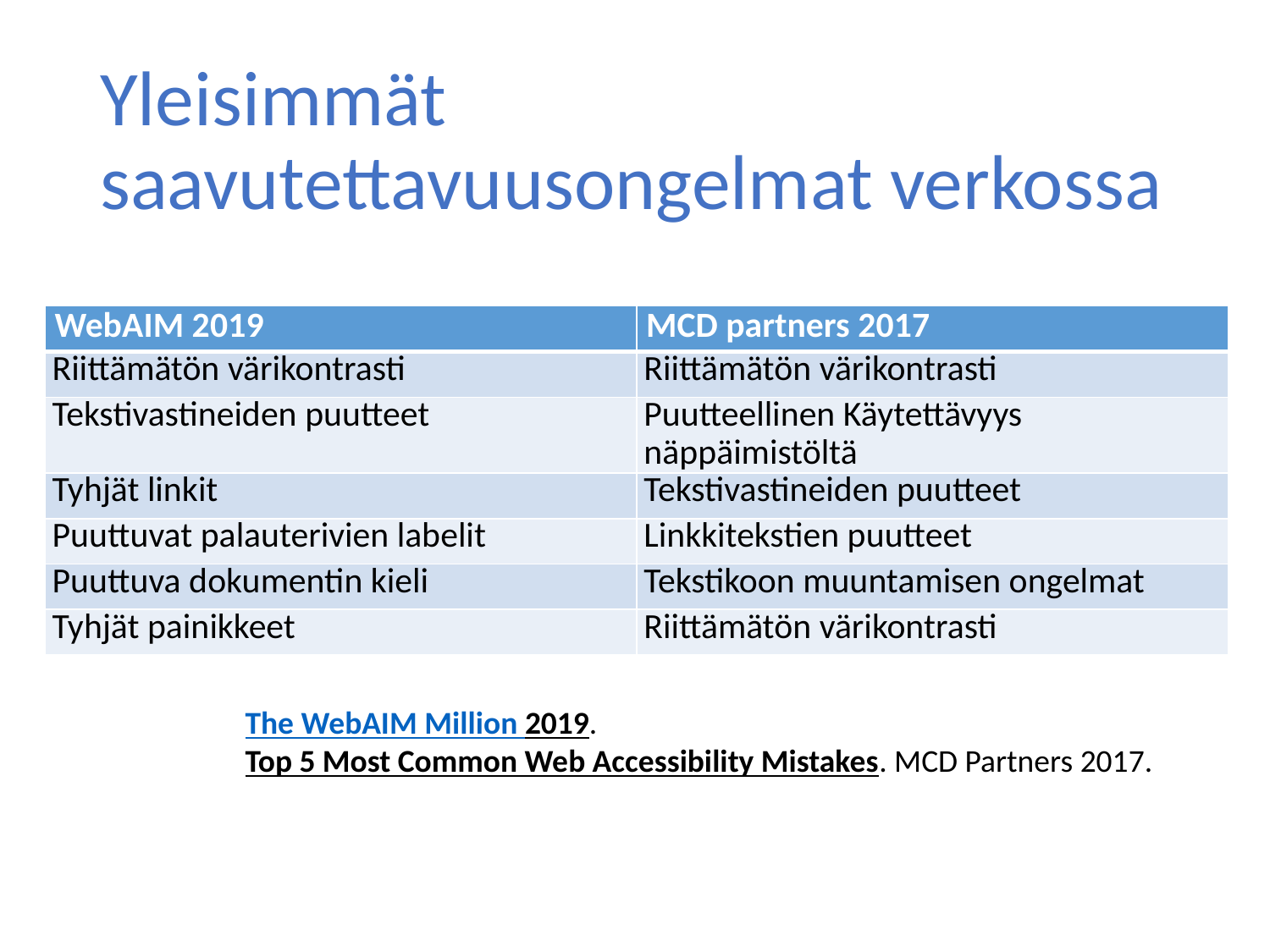

# Yleisimmät saavutettavuusongelmat verkossa
| WebAIM 2019 | MCD partners 2017 |
| --- | --- |
| Riittämätön värikontrasti | Riittämätön värikontrasti |
| Tekstivastineiden puutteet | Puutteellinen Käytettävyys näppäimistöltä |
| Tyhjät linkit | Tekstivastineiden puutteet |
| Puuttuvat palauterivien labelit | Linkkitekstien puutteet |
| Puuttuva dokumentin kieli | Tekstikoon muuntamisen ongelmat |
| Tyhjät painikkeet | Riittämätön värikontrasti |
The WebAIM Million 2019.
Top 5 Most Common Web Accessibility Mistakes. MCD Partners 2017.